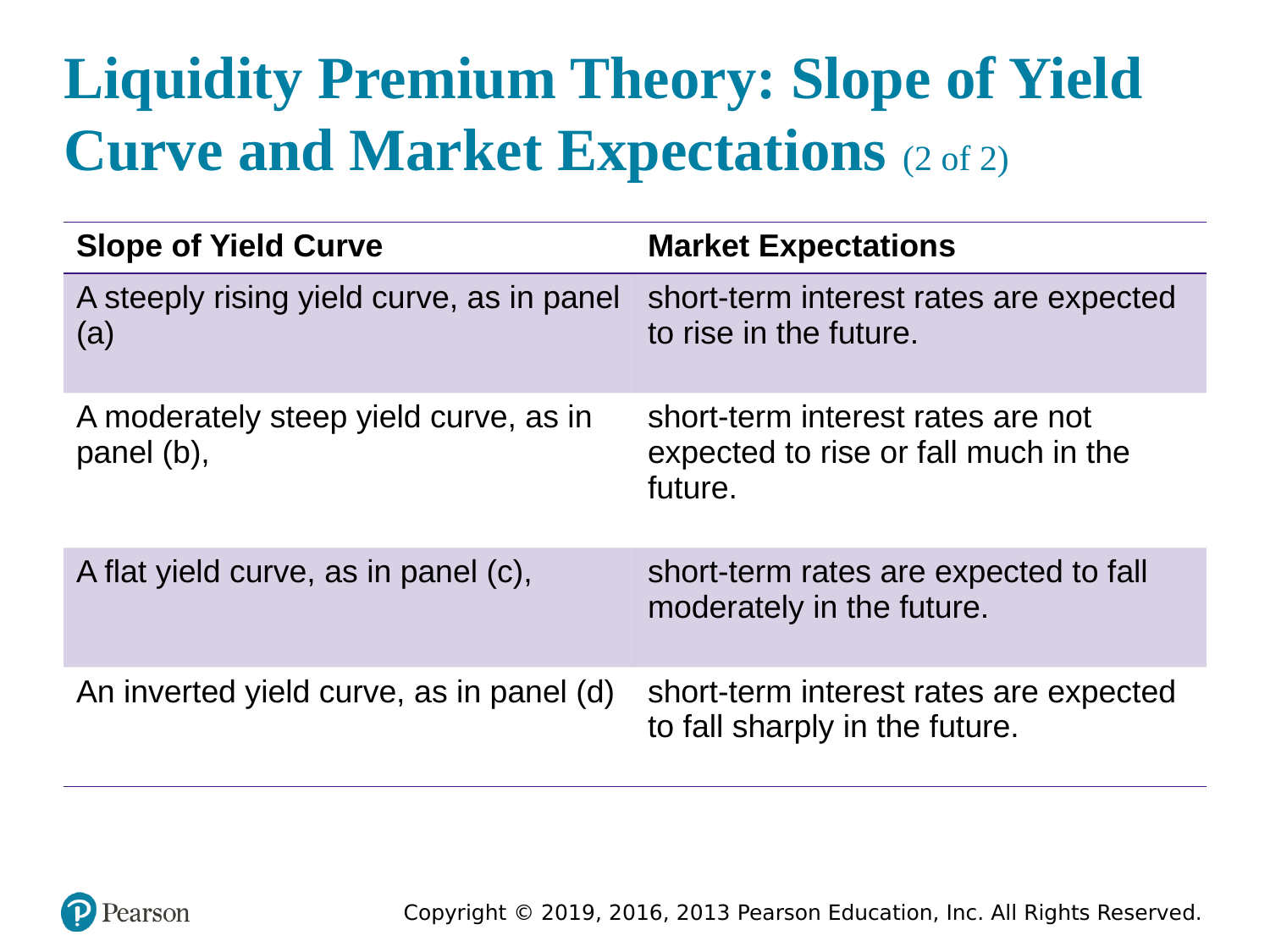

# Liquidity Premium Theory: Slope of Yield Curve and Market Expectations (2 of 2)
| Slope of Yield Curve | Market Expectations |
| --- | --- |
| A steeply rising yield curve, as in panel (a) | short-term interest rates are expected to rise in the future. |
| A moderately steep yield curve, as in panel (b), | short-term interest rates are not expected to rise or fall much in the future. |
| A flat yield curve, as in panel (c), | short-term rates are expected to fall moderately in the future. |
| An inverted yield curve, as in panel (d) | short-term interest rates are expected to fall sharply in the future. |